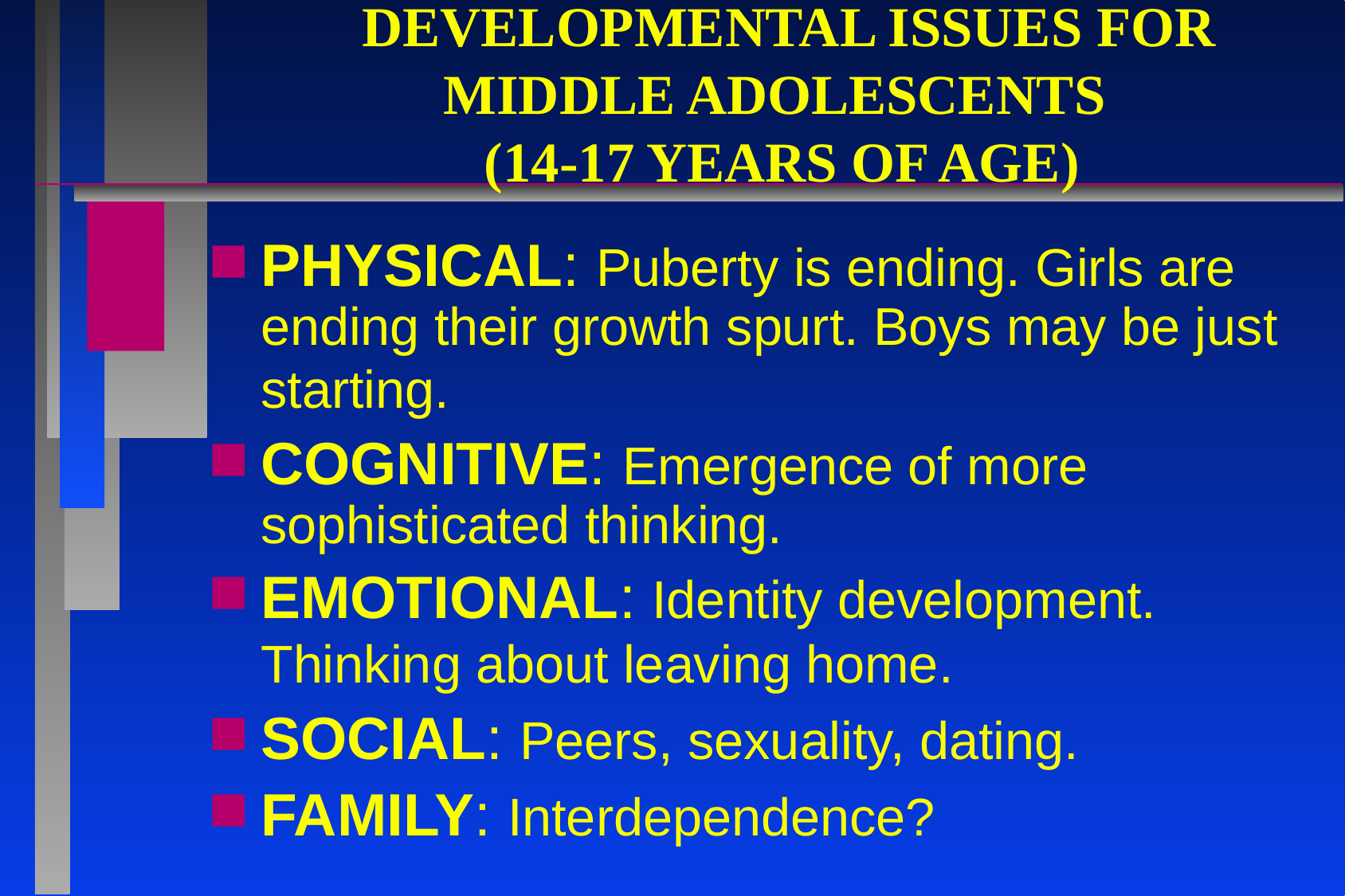

# DEVELOPMENTAL ISSUES FOR MIDDLE ADOLESCENTS (14-17 YEARS OF AGE)
PHYSICAL: Puberty is ending. Girls are ending their growth spurt. Boys may be just starting.
COGNITIVE: Emergence of more sophisticated thinking.
EMOTIONAL: Identity development. Thinking about leaving home.
SOCIAL: Peers, sexuality, dating.
FAMILY: Interdependence?